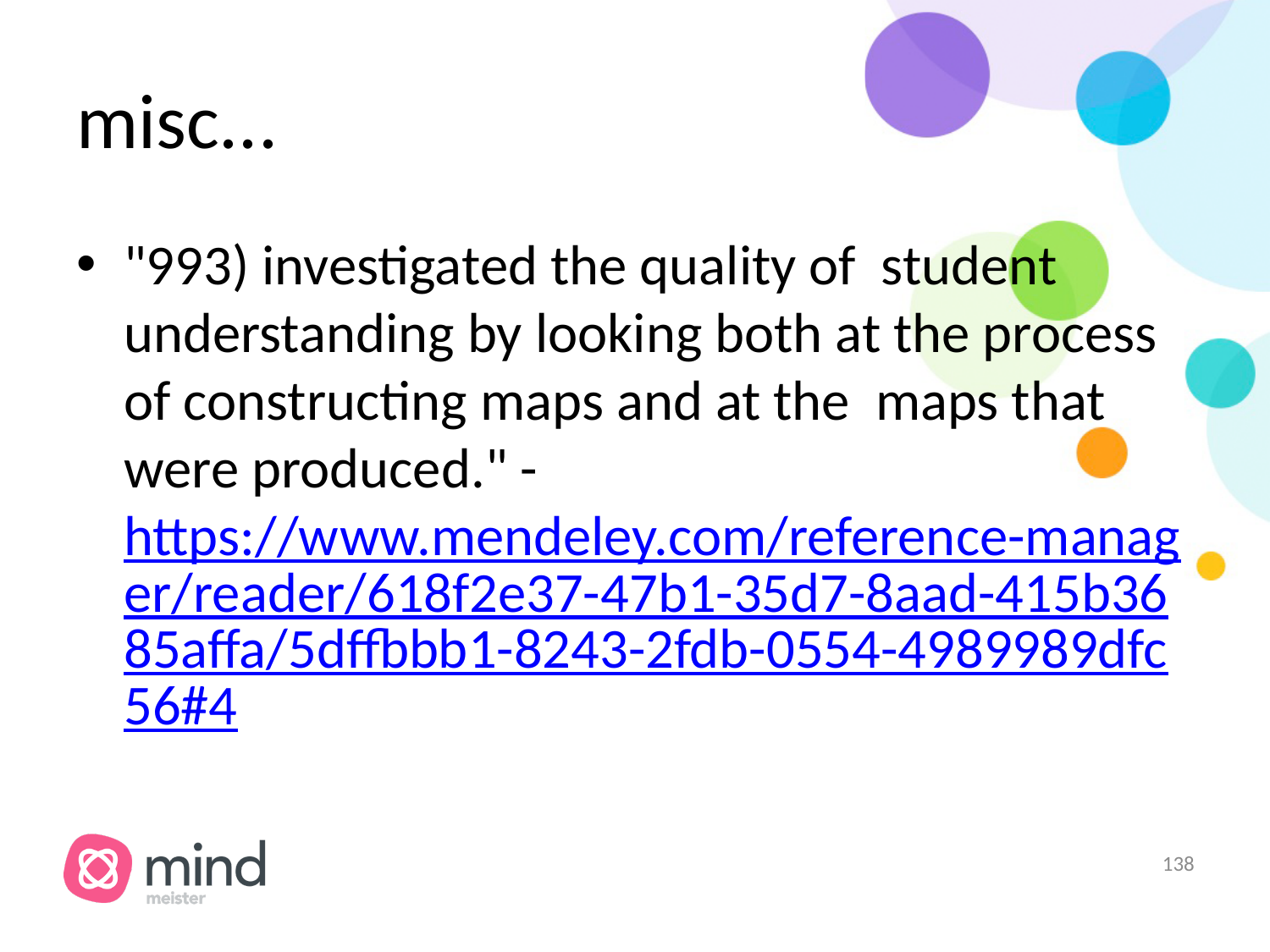

# misc...
"993) investigated the quality of  student understanding by looking both at the process of constructing maps and at the  maps that were produced." - https://www.mendeley.com/reference-manager/reader/618f2e37-47b1-35d7-8aad-415b3685affa/5dffbbb1-8243-2fdb-0554-4989989dfc56#4
138